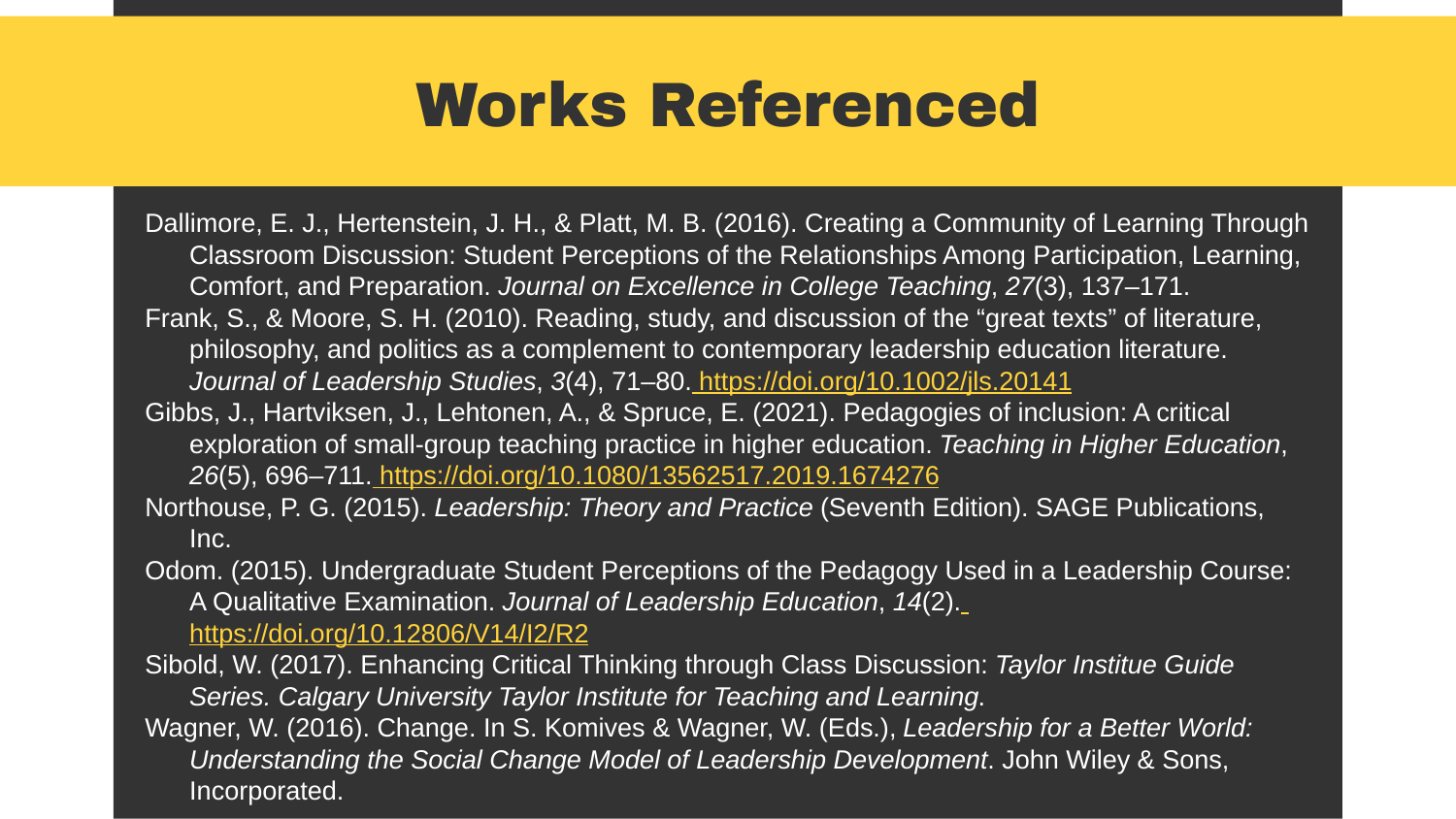

# Works Referenced
Dallimore, E. J., Hertenstein, J. H., & Platt, M. B. (2016). Creating a Community of Learning Through Classroom Discussion: Student Perceptions of the Relationships Among Participation, Learning, Comfort, and Preparation. Journal on Excellence in College Teaching, 27(3), 137–171.
Frank, S., & Moore, S. H. (2010). Reading, study, and discussion of the “great texts” of literature, philosophy, and politics as a complement to contemporary leadership education literature. Journal of Leadership Studies, 3(4), 71–80. https://doi.org/10.1002/jls.20141
Gibbs, J., Hartviksen, J., Lehtonen, A., & Spruce, E. (2021). Pedagogies of inclusion: A critical exploration of small-group teaching practice in higher education. Teaching in Higher Education, 26(5), 696–711. https://doi.org/10.1080/13562517.2019.1674276
Northouse, P. G. (2015). Leadership: Theory and Practice (Seventh Edition). SAGE Publications, Inc.
Odom. (2015). Undergraduate Student Perceptions of the Pedagogy Used in a Leadership Course: A Qualitative Examination. Journal of Leadership Education, 14(2). https://doi.org/10.12806/V14/I2/R2
Sibold, W. (2017). Enhancing Critical Thinking through Class Discussion: Taylor Institue Guide Series. Calgary University Taylor Institute for Teaching and Learning.
Wagner, W. (2016). Change. In S. Komives & Wagner, W. (Eds.), Leadership for a Better World: Understanding the Social Change Model of Leadership Development. John Wiley & Sons, Incorporated.